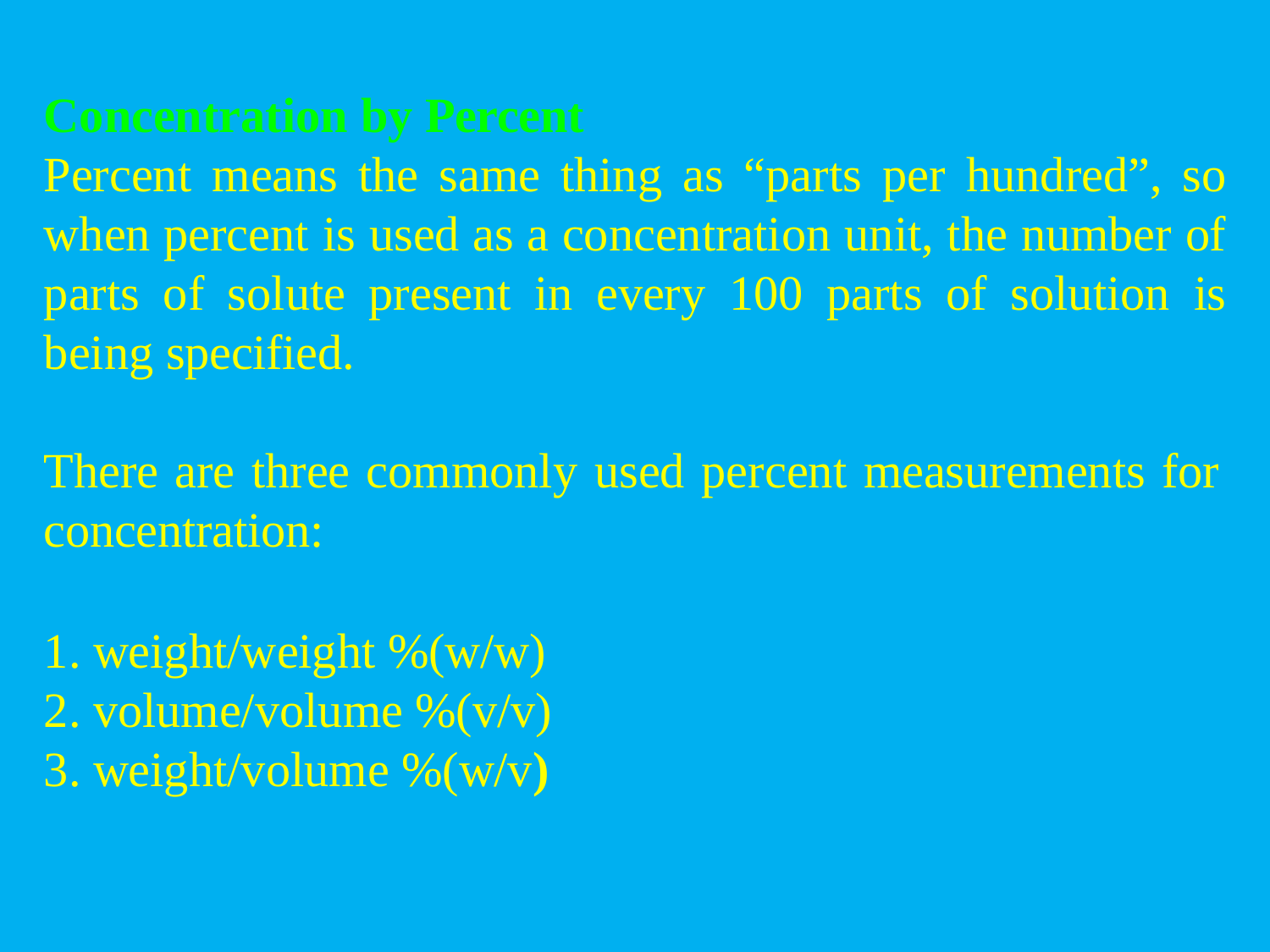

# Concentration by Percent
Percent means the same thing as “parts per hundred”, so when percent is used as a concentration unit, the number of parts of solute present in every 100 parts of solution is being specified.
There are three commonly used percent measurements for concentration:

weight/weight %(w/w)
volume/volume %(v/v)
weight/volume %(w/v)